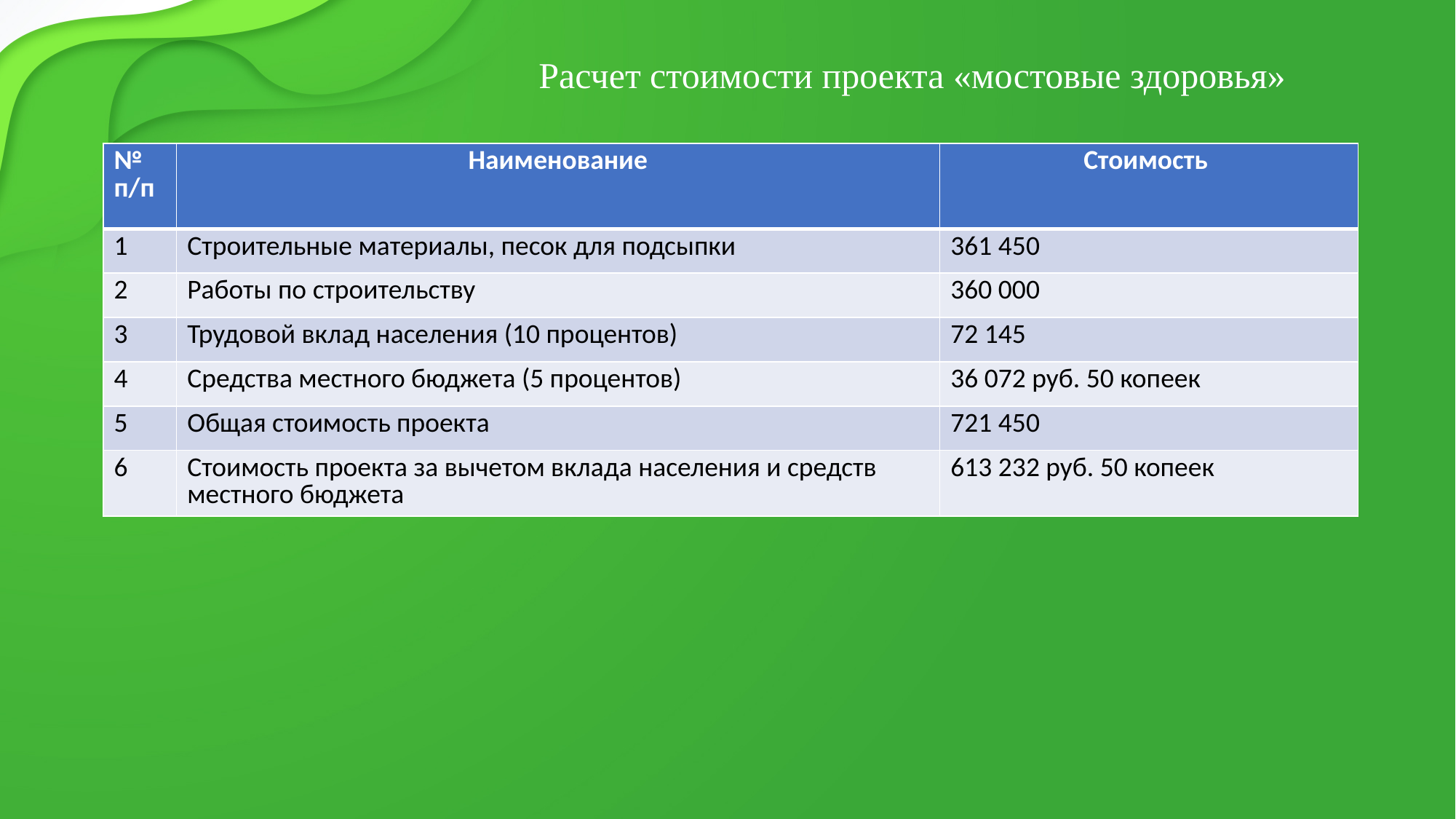

# Расчет стоимости проекта «мостовые здоровья»
| № п/п | Наименование | Стоимость |
| --- | --- | --- |
| 1 | Строительные материалы, песок для подсыпки | 361 450 |
| 2 | Работы по строительству | 360 000 |
| 3 | Трудовой вклад населения (10 процентов) | 72 145 |
| 4 | Средства местного бюджета (5 процентов) | 36 072 руб. 50 копеек |
| 5 | Общая стоимость проекта | 721 450 |
| 6 | Стоимость проекта за вычетом вклада населения и средств местного бюджета | 613 232 руб. 50 копеек |